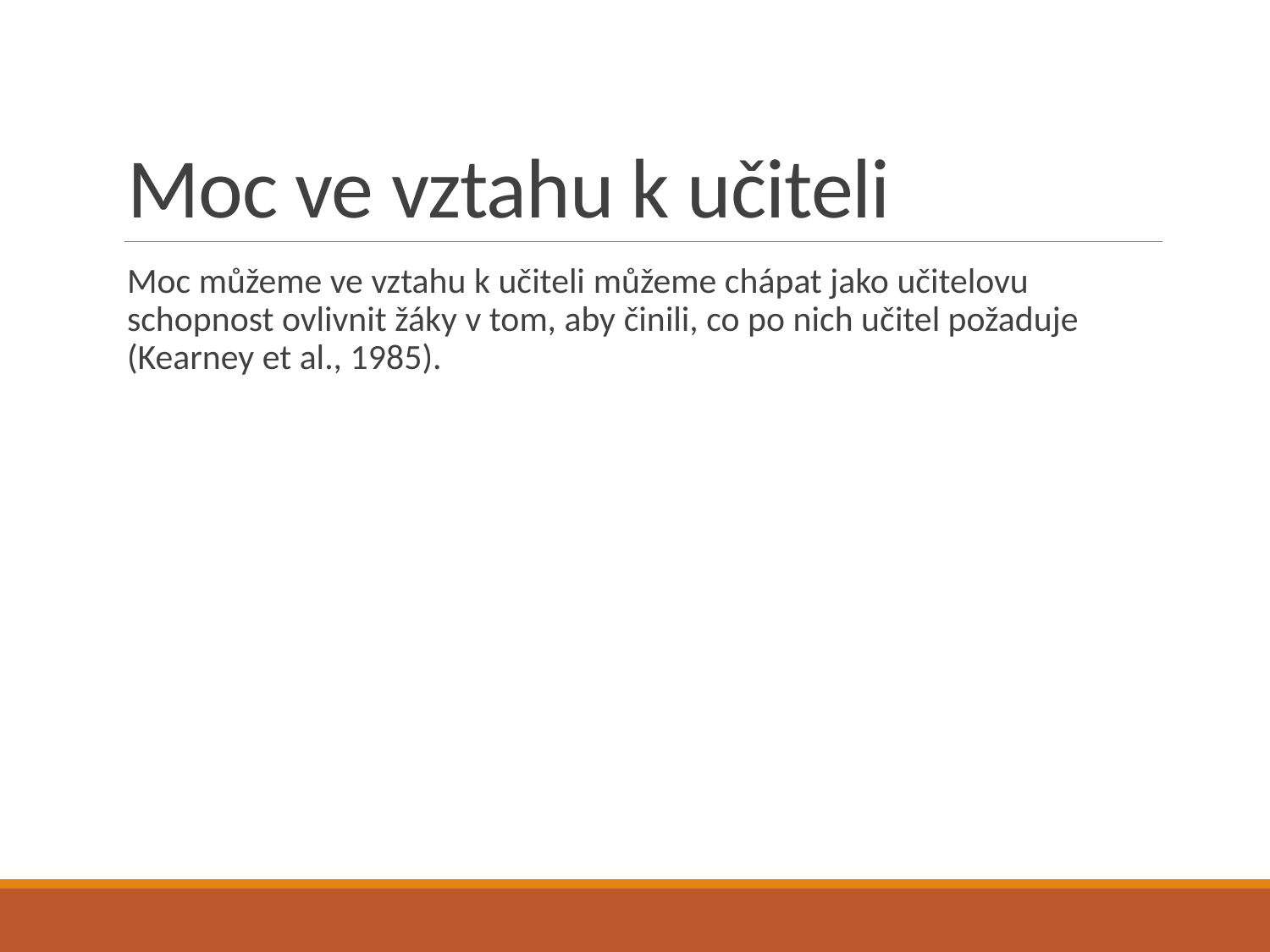

# Moc ve vztahu k učiteli
Moc můžeme ve vztahu k učiteli můžeme chápat jako učitelovu schopnost ovlivnit žáky v tom, aby činili, co po nich učitel požaduje (Kearney et al., 1985).